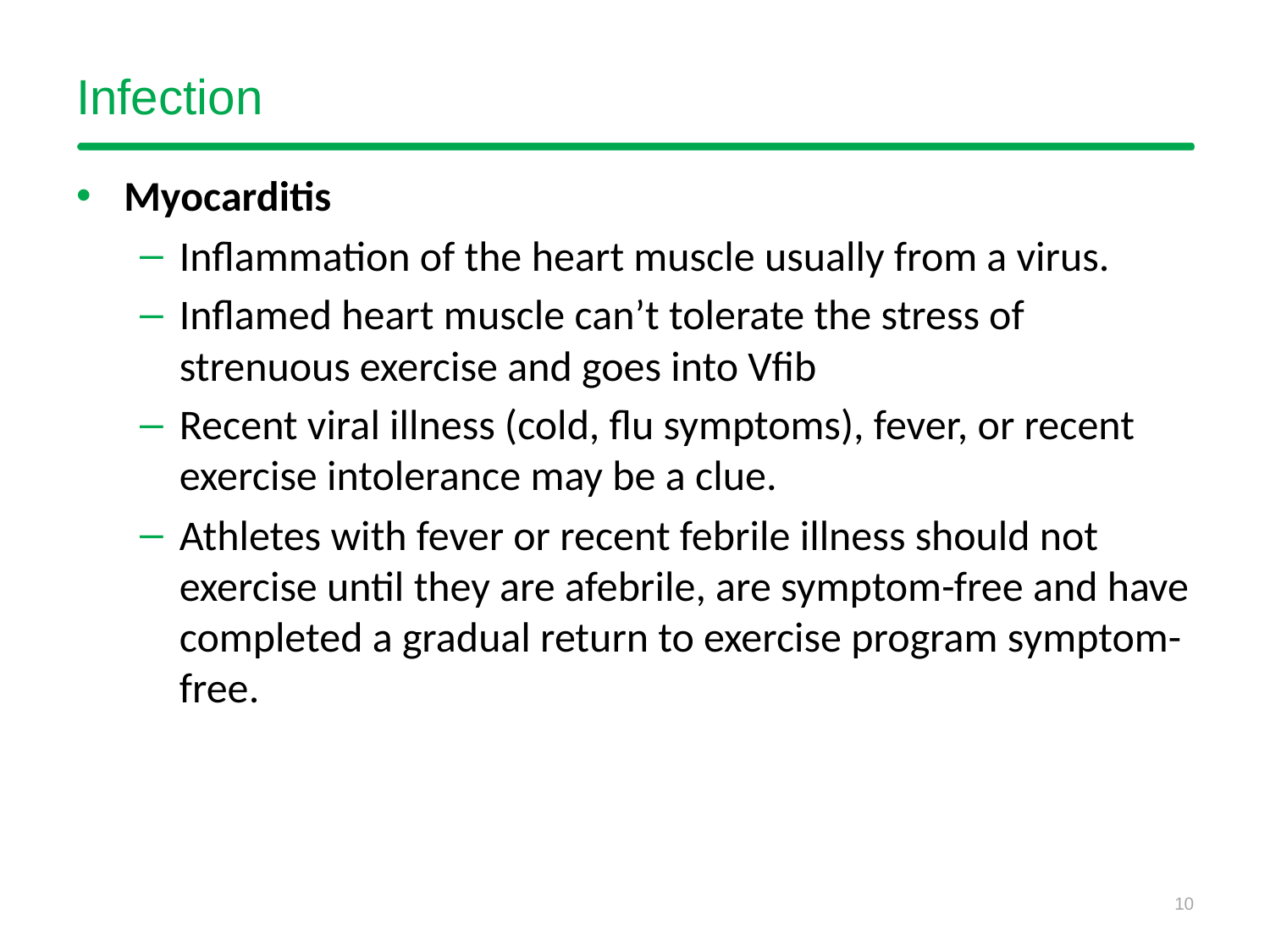

# Infection
Myocarditis
Inflammation of the heart muscle usually from a virus.
Inflamed heart muscle can’t tolerate the stress of strenuous exercise and goes into Vfib
Recent viral illness (cold, flu symptoms), fever, or recent exercise intolerance may be a clue.
Athletes with fever or recent febrile illness should not exercise until they are afebrile, are symptom-free and have completed a gradual return to exercise program symptom-free.
10